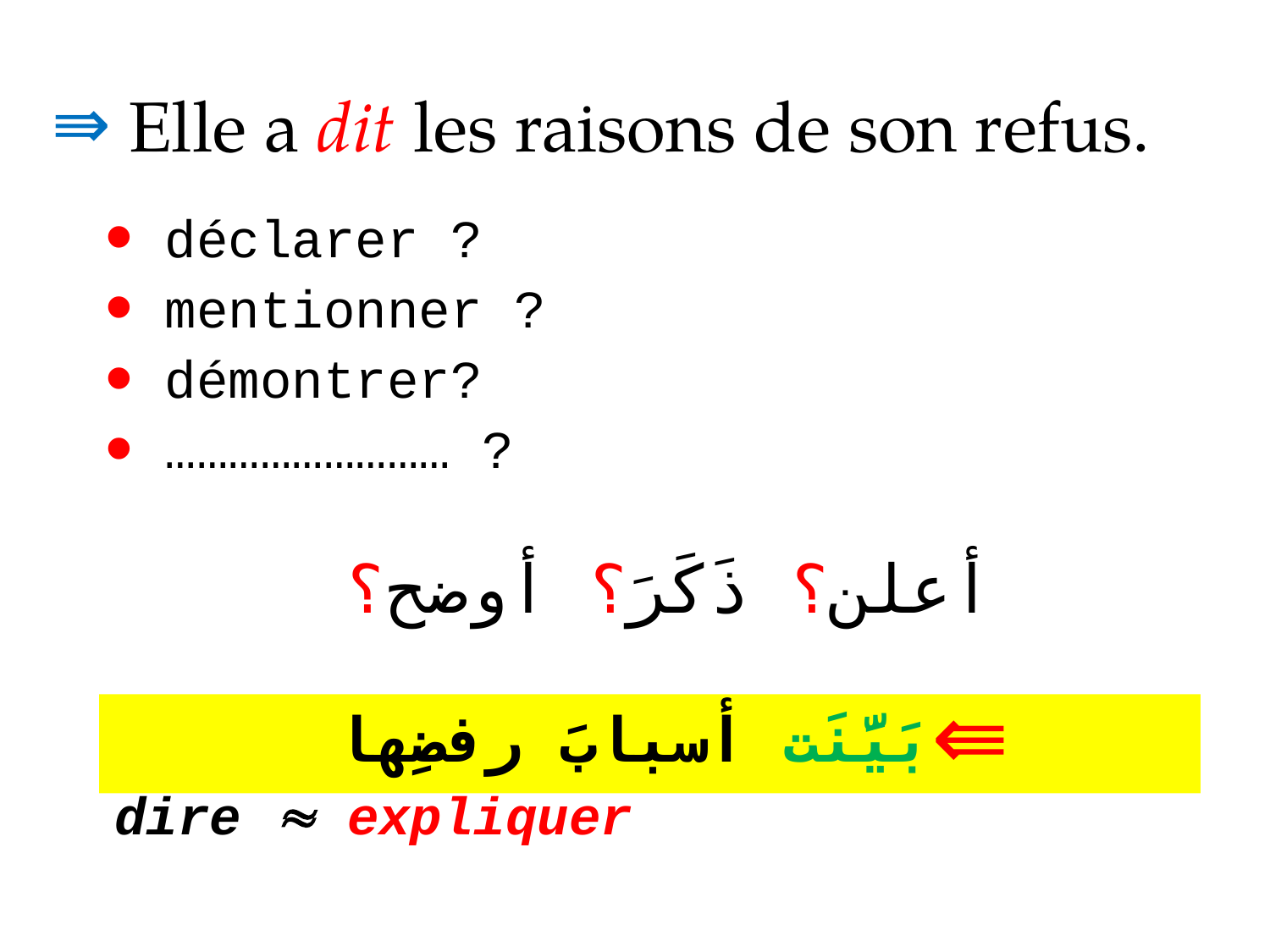

# Elle a dit les raisons de son refus.
 déclarer ?
 mentionner ?
 démontrer?
 ……………………… ?

أعلن؟ ذَكَرَ؟ أوضح؟
بَيَّنَت أسبابَ رفضِها
             dire ≈ expliquer